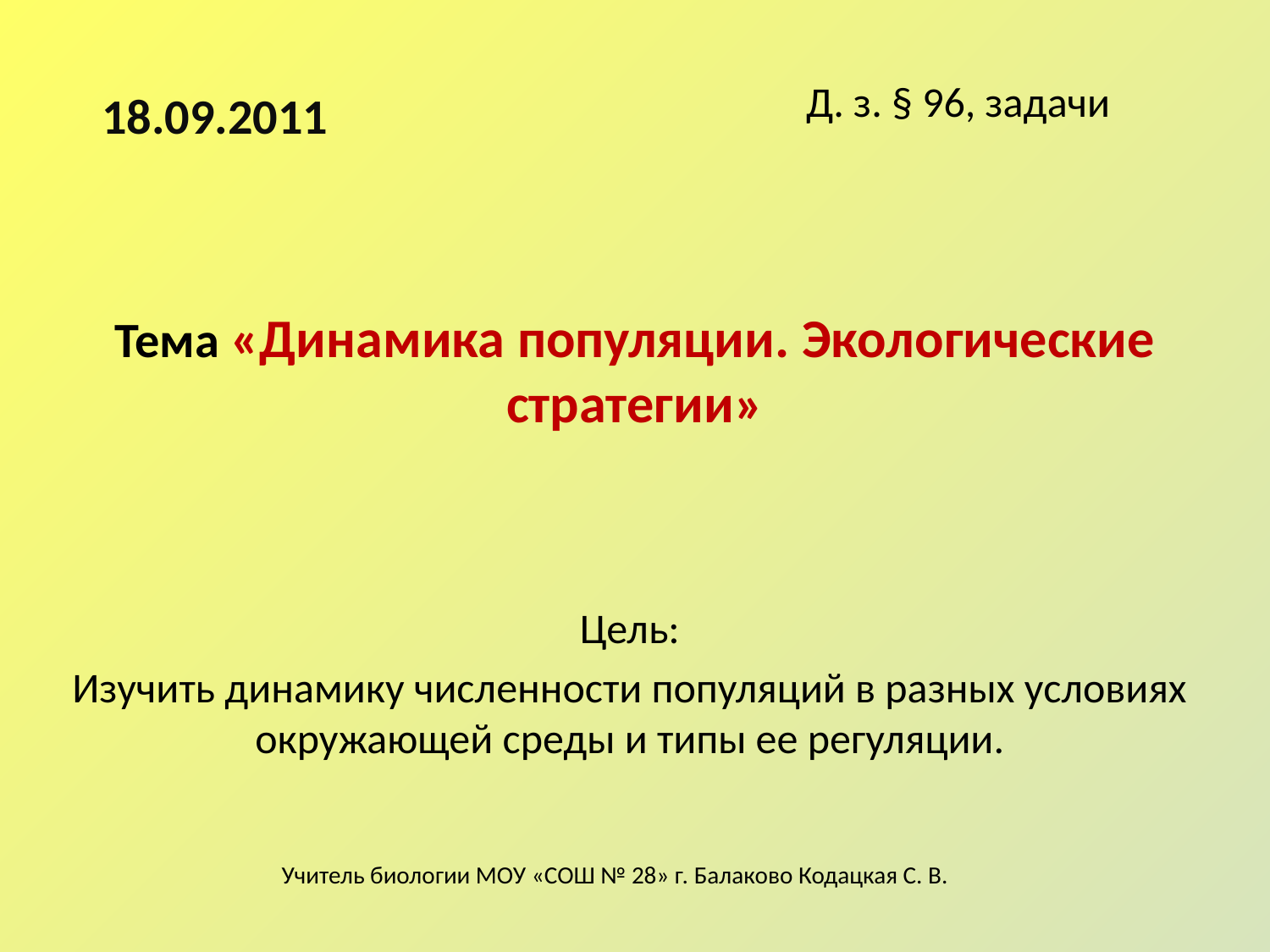

Д. з. § 96, задачи
18.09.2011
# Тема «Динамика популяции. Экологические стратегии»
Цель:
Изучить динамику численности популяций в разных условиях окружающей среды и типы ее регуляции.
Учитель биологии МОУ «СОШ № 28» г. Балаково Кодацкая С. В.